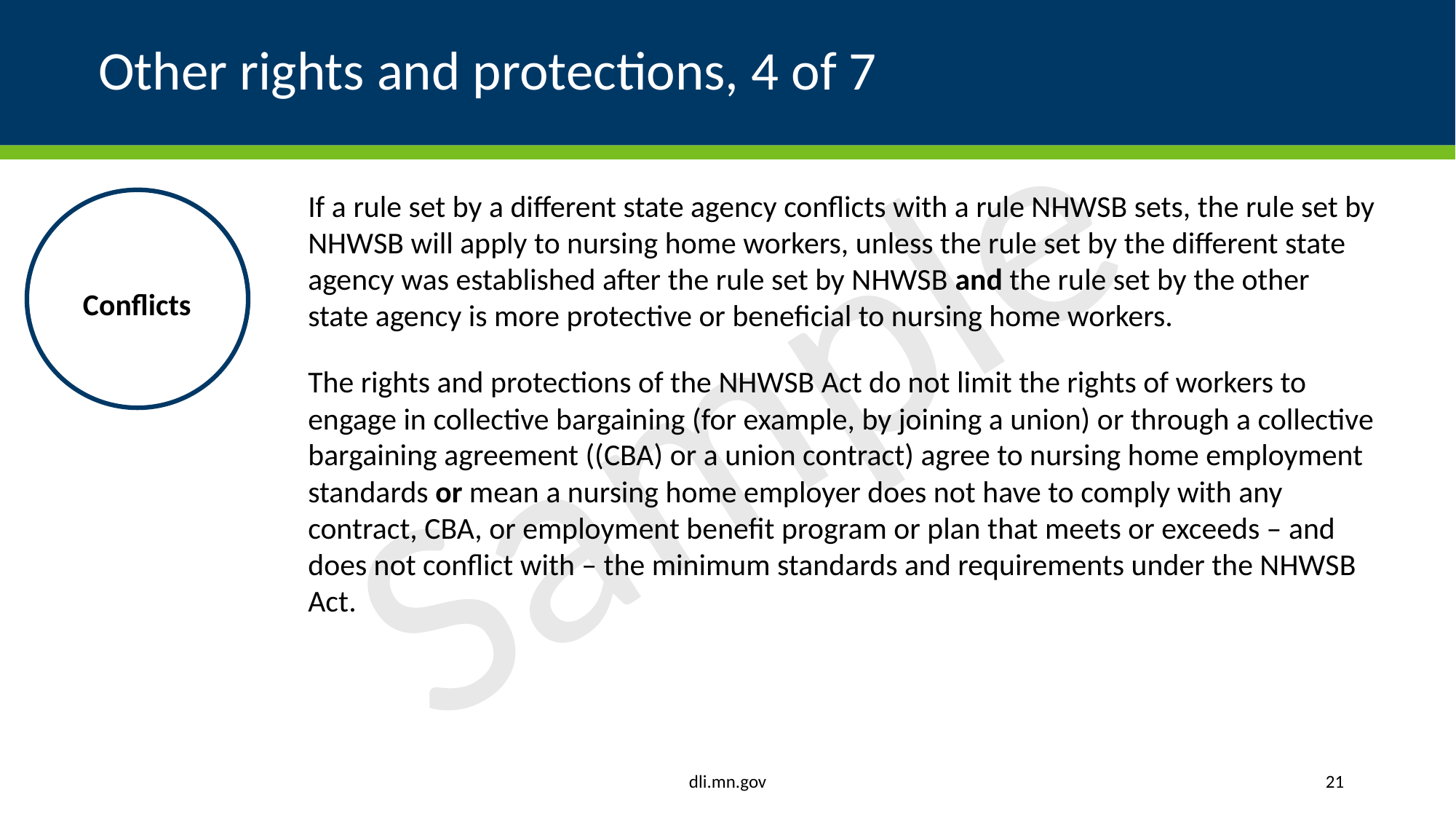

# Other rights and protections, 4 of 7
If a rule set by a different state agency conflicts with a rule NHWSB sets, the rule set by NHWSB will apply to nursing home workers, unless the rule set by the different state agency was established after the rule set by NHWSB and the rule set by the other state agency is more protective or beneficial to nursing home workers.
The rights and protections of the NHWSB Act do not limit the rights of workers to engage in collective bargaining (for example, by joining a union) or through a collective bargaining agreement ((CBA) or a union contract) agree to nursing home employment standards or mean a nursing home employer does not have to comply with any contract, CBA, or employment benefit program or plan that meets or exceeds – and does not conflict with – the minimum standards and requirements under the NHWSB Act.

Conflicts
dli.mn.gov
21